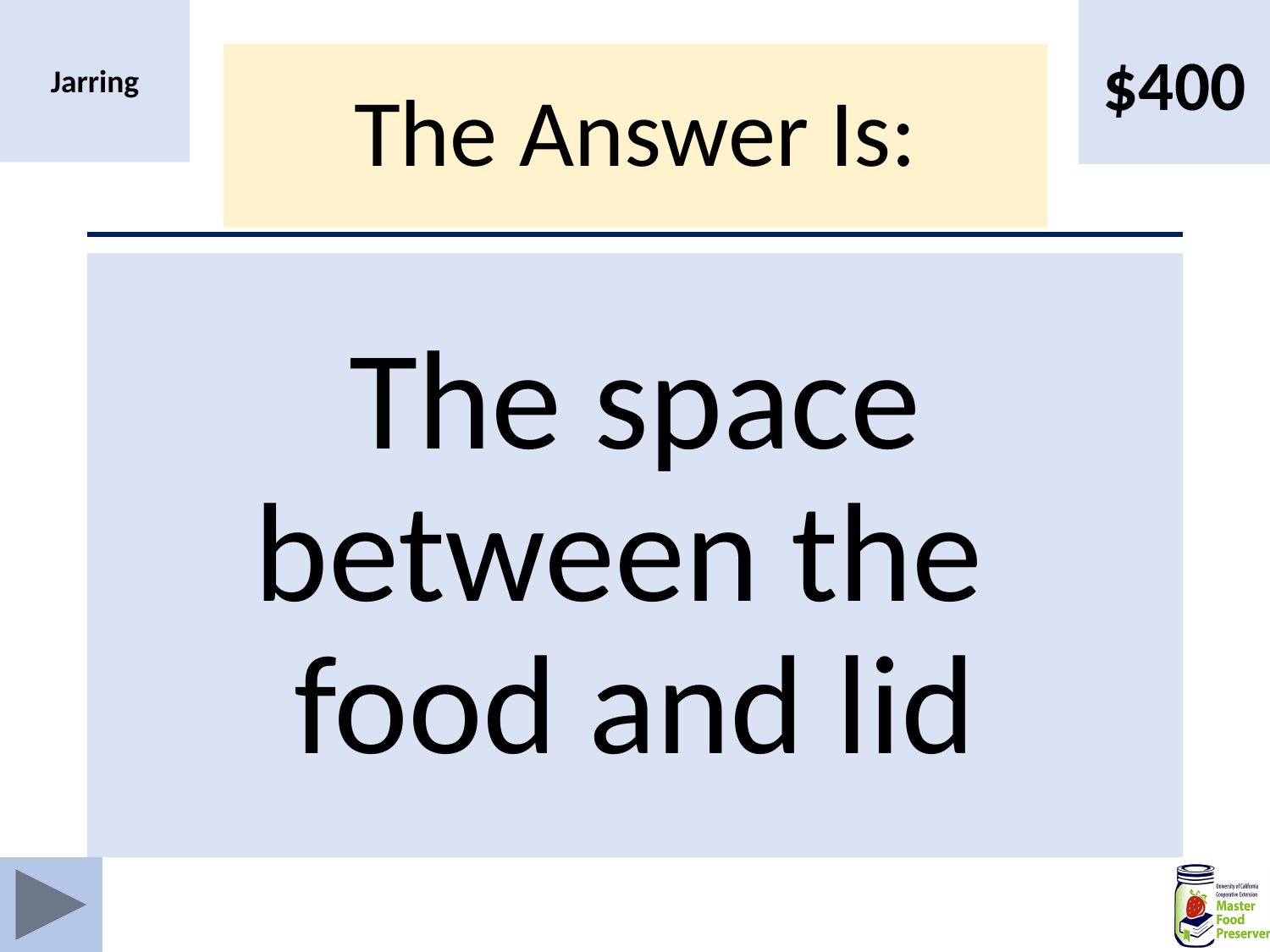

$400
Jarring
# The Answer Is:
The space between the
food and lid